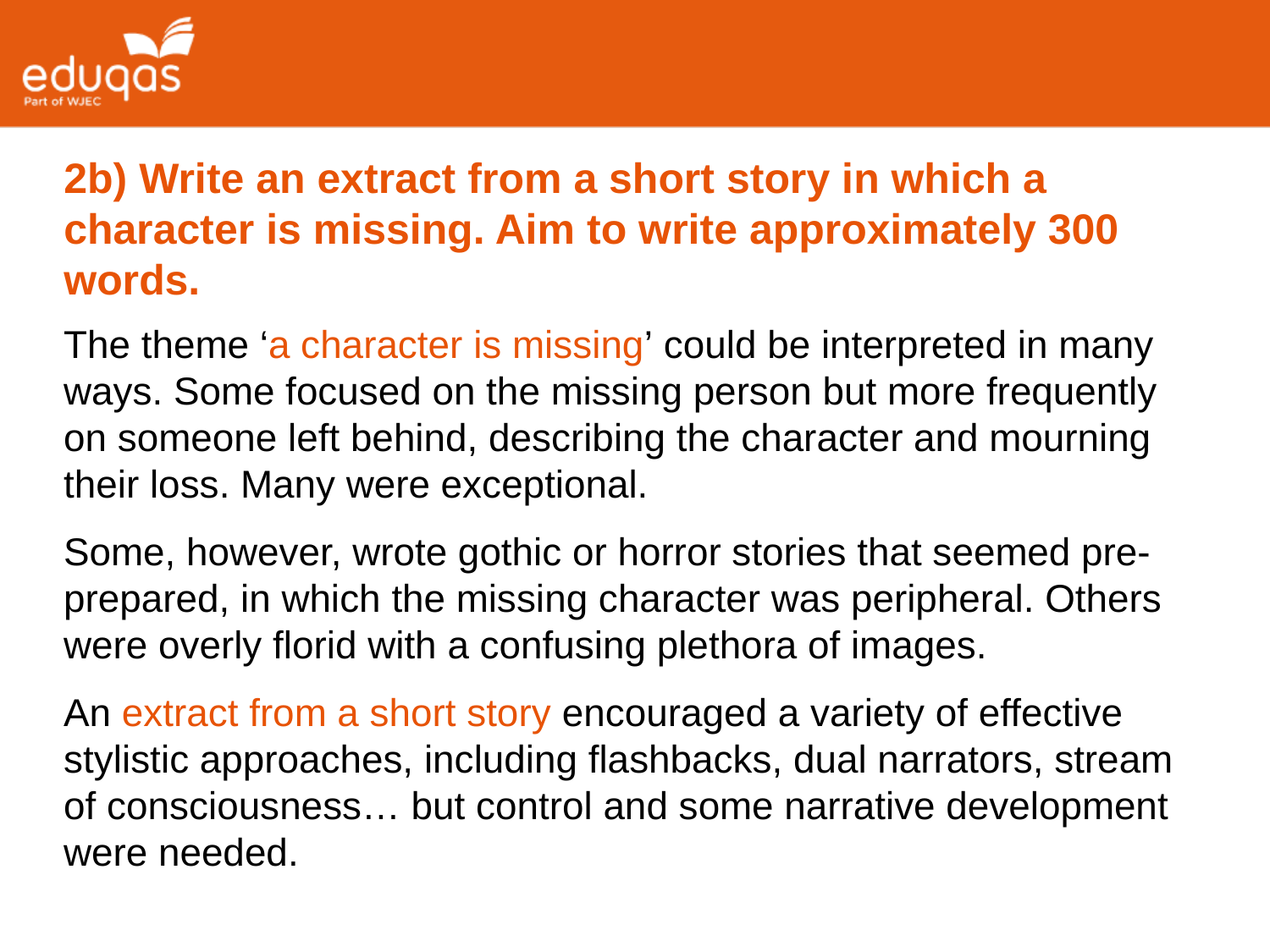

2b) Write an extract from a short story in which a character is missing. Aim to write approximately 300 words.
The theme ‘a character is missing’ could be interpreted in many ways. Some focused on the missing person but more frequently on someone left behind, describing the character and mourning their loss. Many were exceptional.

Some, however, wrote gothic or horror stories that seemed pre-prepared, in which the missing character was peripheral. Others were overly florid with a confusing plethora of images.

An extract from a short story encouraged a variety of effective stylistic approaches, including flashbacks, dual narrators, stream of consciousness… but control and some narrative development were needed.